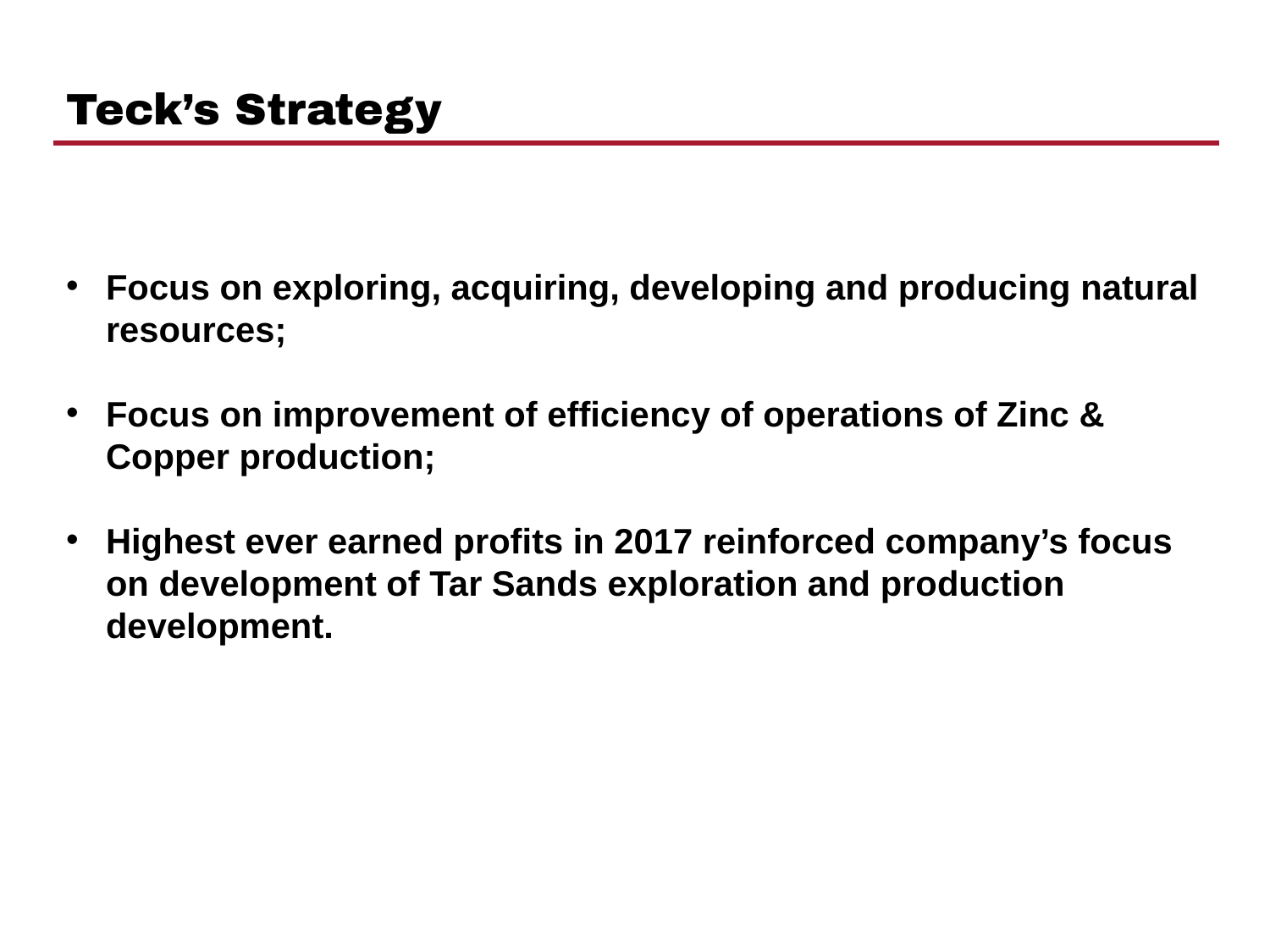

# Teck’s Strategy
Focus on exploring, acquiring, developing and producing natural resources;

Focus on improvement of efficiency of operations of Zinc & Copper production;

Highest ever earned profits in 2017 reinforced company’s focus on development of Tar Sands exploration and production development.